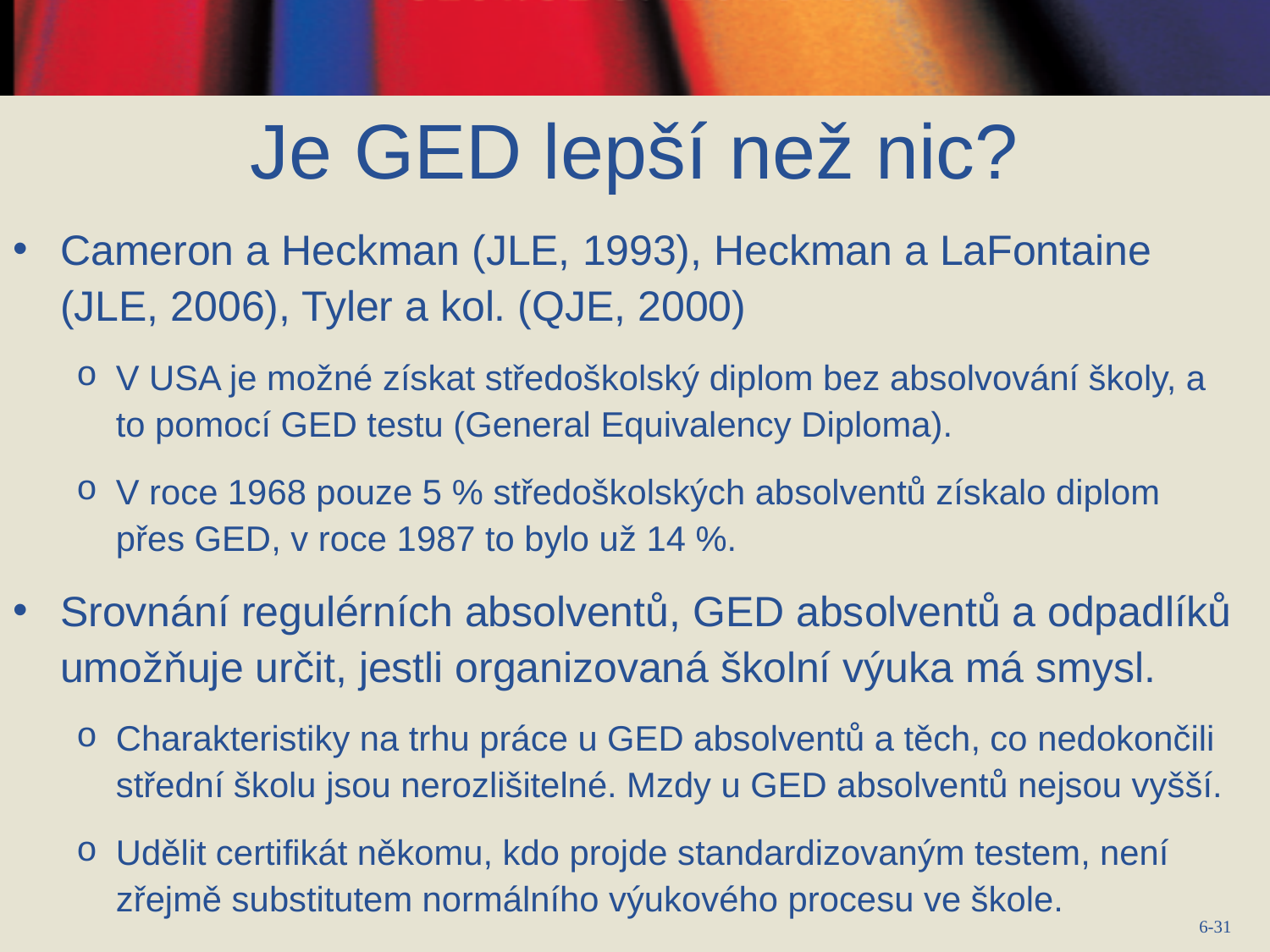

# Je GED lepší než nic?
Cameron a Heckman (JLE, 1993), Heckman a LaFontaine (JLE, 2006), Tyler a kol. (QJE, 2000)
V USA je možné získat středoškolský diplom bez absolvování školy, a to pomocí GED testu (General Equivalency Diploma).
V roce 1968 pouze 5 % středoškolských absolventů získalo diplom přes GED, v roce 1987 to bylo už 14 %.
Srovnání regulérních absolventů, GED absolventů a odpadlíků umožňuje určit, jestli organizovaná školní výuka má smysl.
Charakteristiky na trhu práce u GED absolventů a těch, co nedokončili střední školu jsou nerozlišitelné. Mzdy u GED absolventů nejsou vyšší.
Udělit certifikát někomu, kdo projde standardizovaným testem, není zřejmě substitutem normálního výukového procesu ve škole.